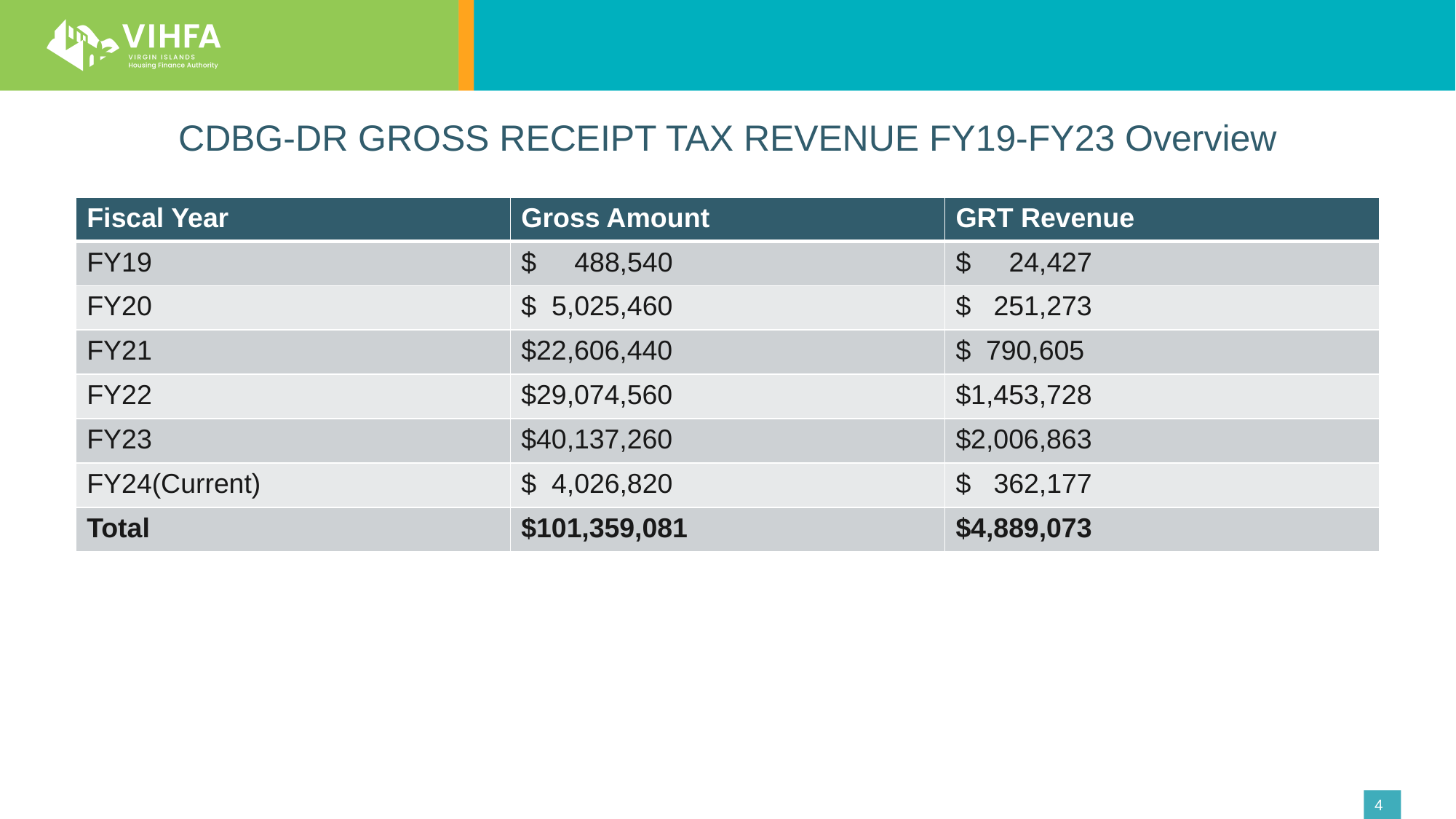

# CDBG-DR GROSS RECEIPT TAX REVENUE FY19-FY23 Overview
| Fiscal Year | Gross Amount | GRT Revenue |
| --- | --- | --- |
| FY19 | $ 488,540 | $ 24,427 |
| FY20 | $ 5,025,460 | $ 251,273 |
| FY21 | $22,606,440 | $ 790,605 |
| FY22 | $29,074,560 | $1,453,728 |
| FY23 | $40,137,260 | $2,006,863 |
| FY24(Current) | $ 4,026,820 | $ 362,177 |
| Total | $101,359,081 | $4,889,073 |
4